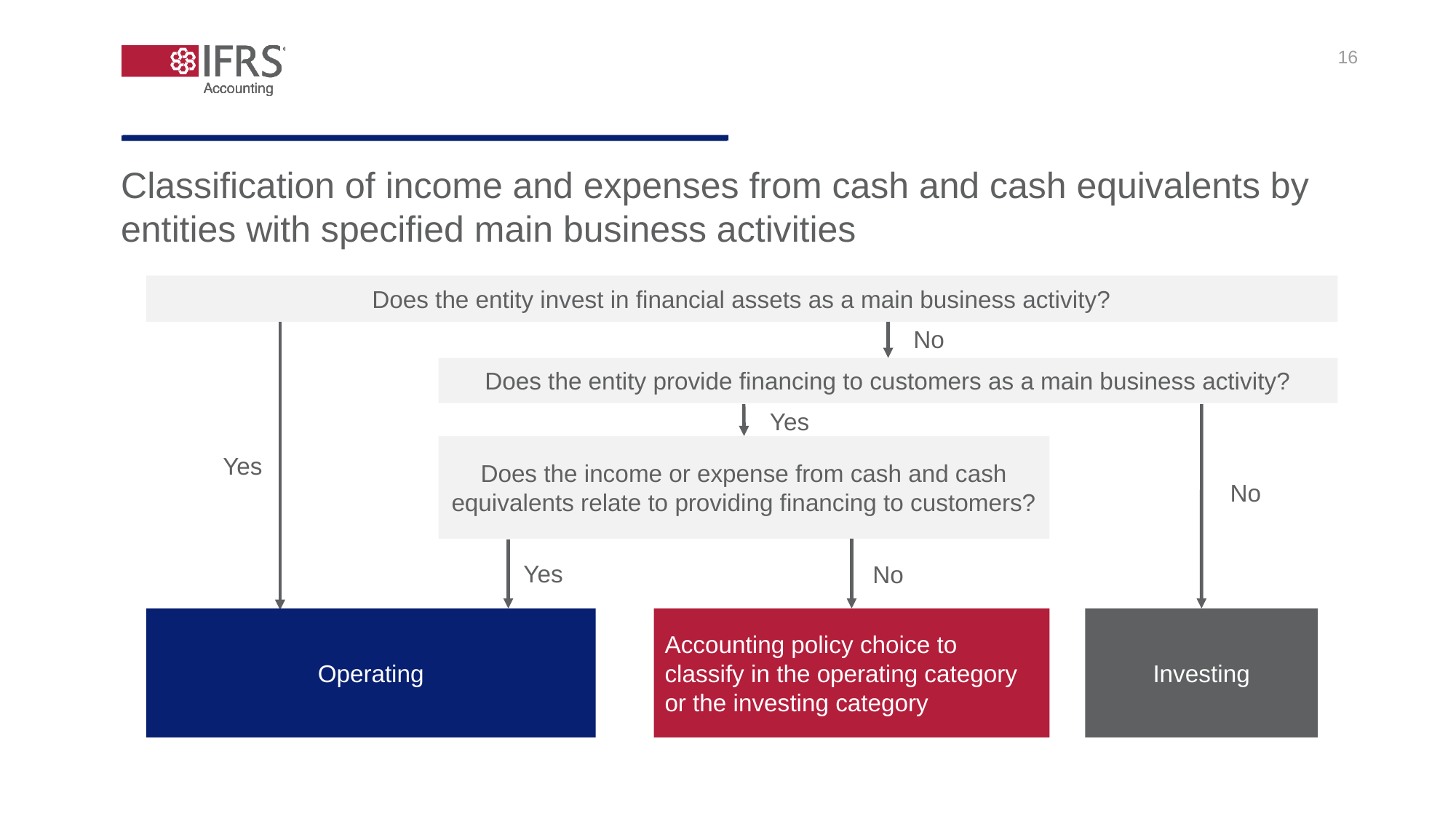

16
Classification of income and expenses from cash and cash equivalents by entities with specified main business activities
Does the entity invest in financial assets as a main business activity?
No
Does the entity provide financing to customers as a main business activity?
Yes
Does the income or expense from cash and cash equivalents relate to providing financing to customers?
Yes
No
Yes
No
Operating
Accounting policy choice to classify in the operating category or the investing category
Investing